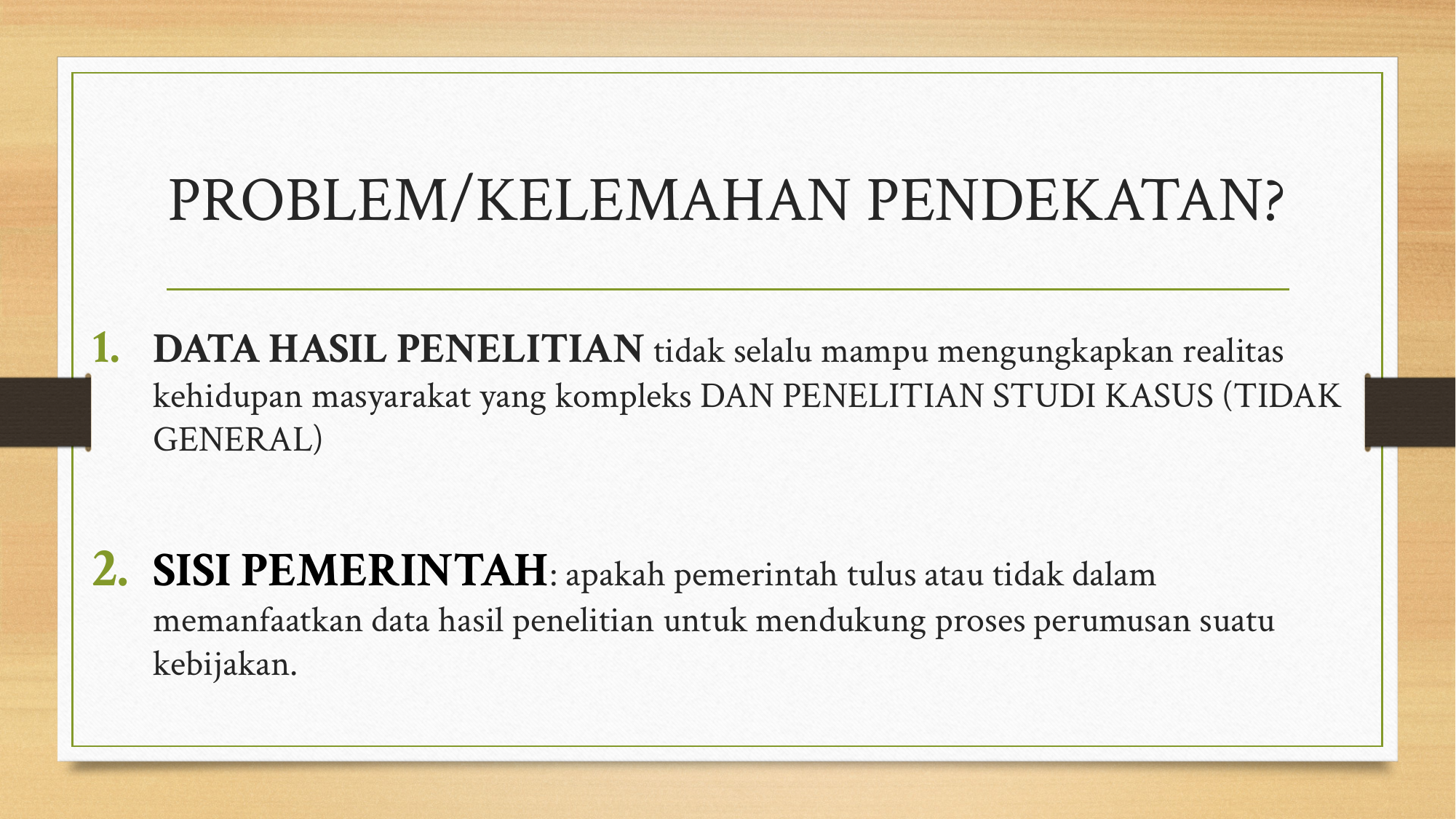

# PROBLEM/KELEMAHAN PENDEKATAN?
DATA HASIL PENELITIAN tidak selalu mampu mengungkapkan realitas kehidupan masyarakat yang kompleks DAN PENELITIAN STUDI KASUS (TIDAK GENERAL)

SISI PEMERINTAH: apakah pemerintah tulus atau tidak dalam memanfaatkan data hasil penelitian untuk mendukung proses perumusan suatu kebijakan.